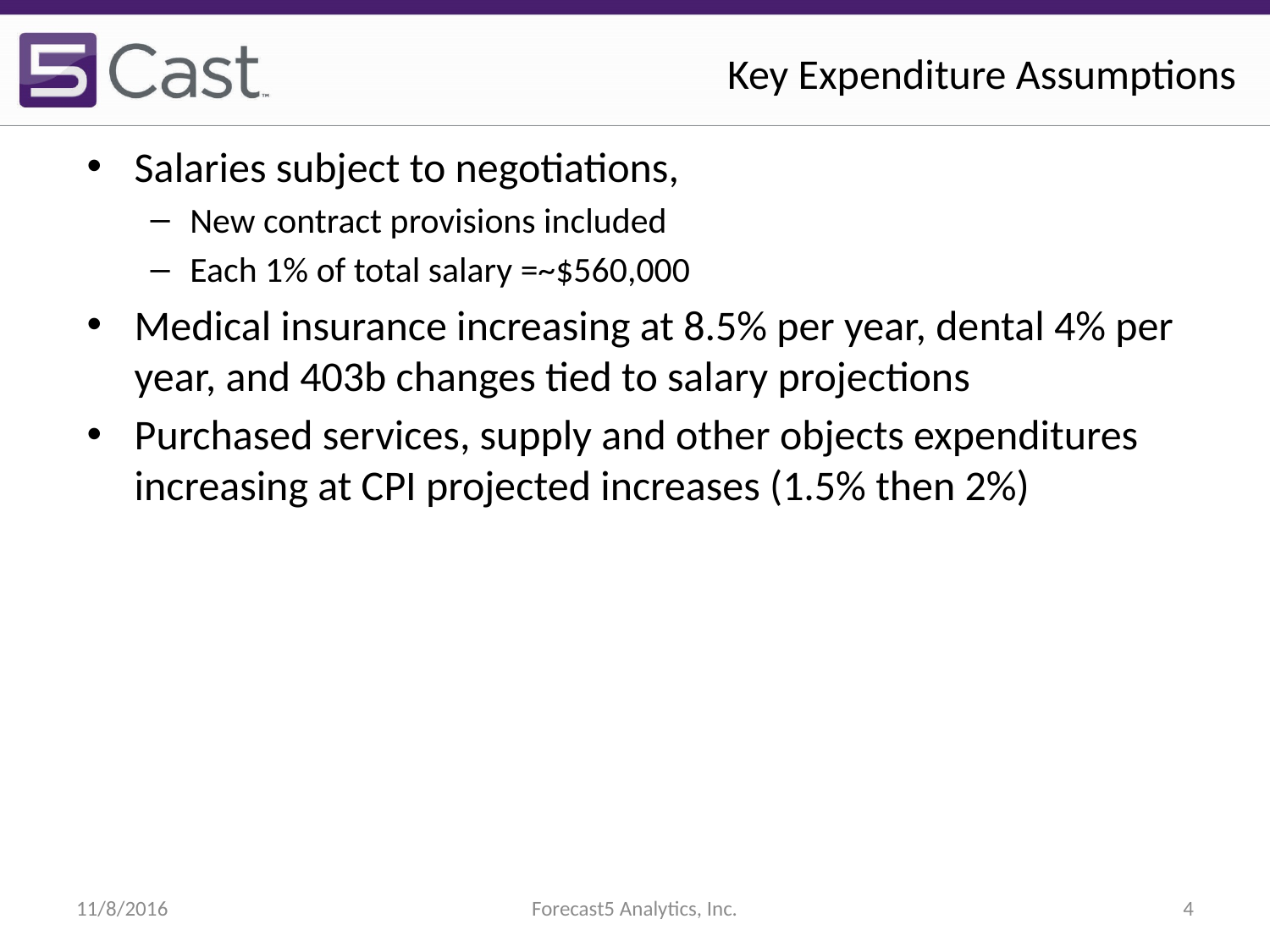

Key Expenditure Assumptions
Salaries subject to negotiations,
New contract provisions included
Each 1% of total salary =~$560,000
Medical insurance increasing at 8.5% per year, dental 4% per year, and 403b changes tied to salary projections
Purchased services, supply and other objects expenditures increasing at CPI projected increases (1.5% then 2%)

11/8/2016
Forecast5 Analytics, Inc.
4